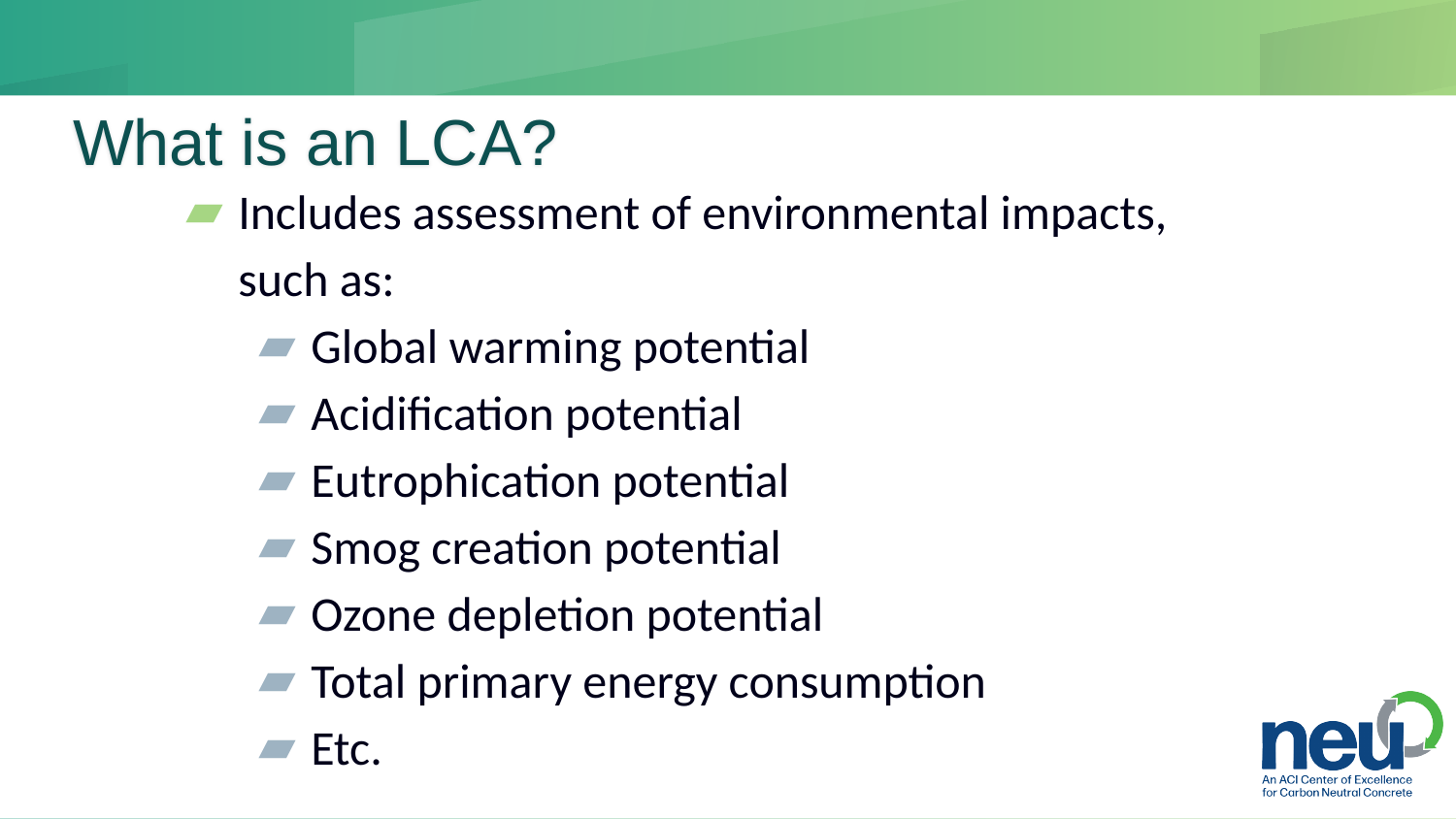

# What is an LCA?
Includes assessment of environmental impacts, such as:
Global warming potential
Acidification potential
Eutrophication potential
Smog creation potential
Ozone depletion potential
Total primary energy consumption
Etc.